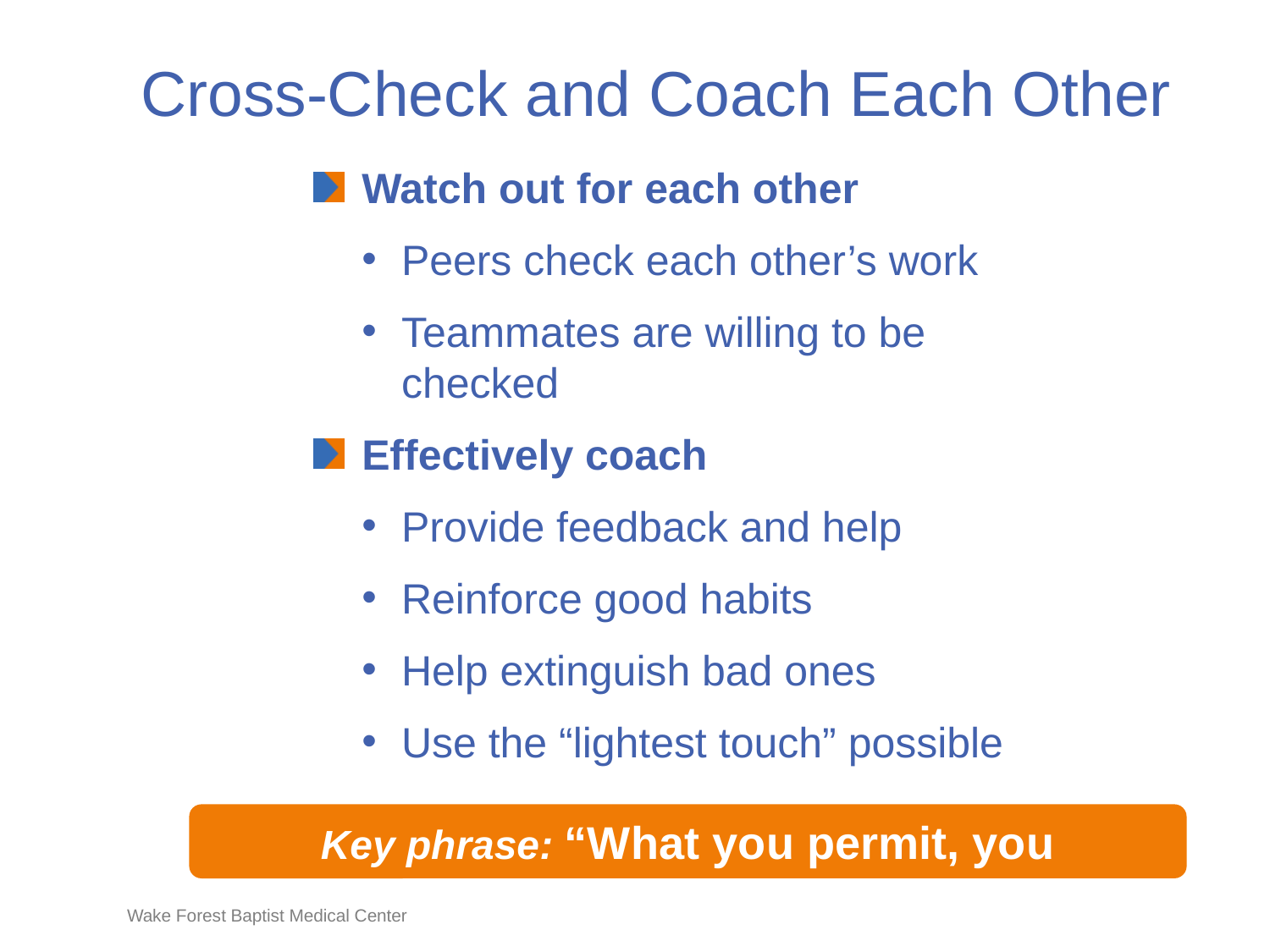

# Cross-Check and Coach Each Other
Watch out for each other
Peers check each other’s work
Teammates are willing to be checked
Effectively coach
Provide feedback and help
Reinforce good habits
Help extinguish bad ones
Use the “lightest touch” possible
Key phrase: “What you permit, you promote.”